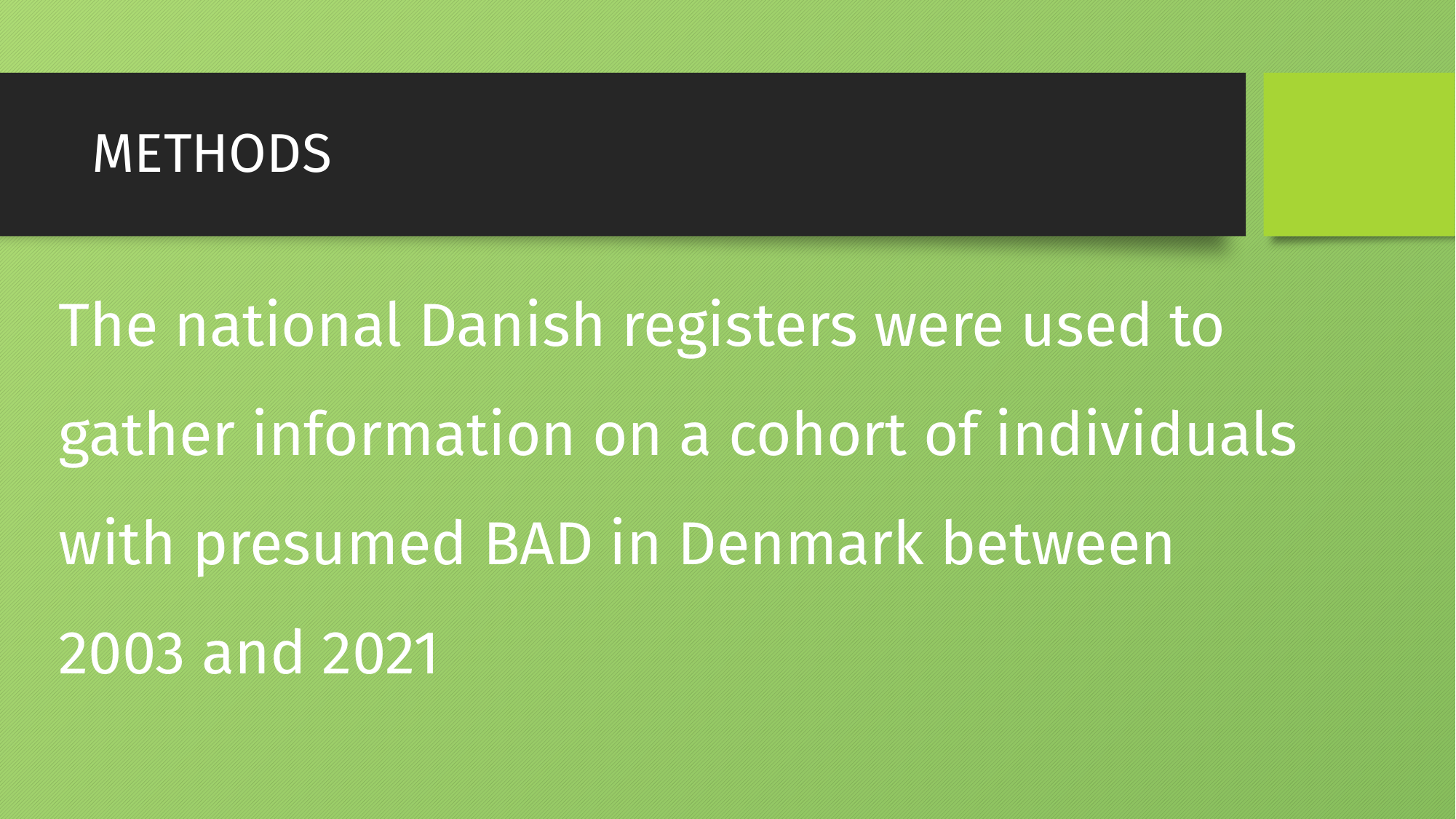

# METHODS
The national Danish registers were used to gather information on a cohort of individuals with presumed BAD in Denmark between 2003 and 2021